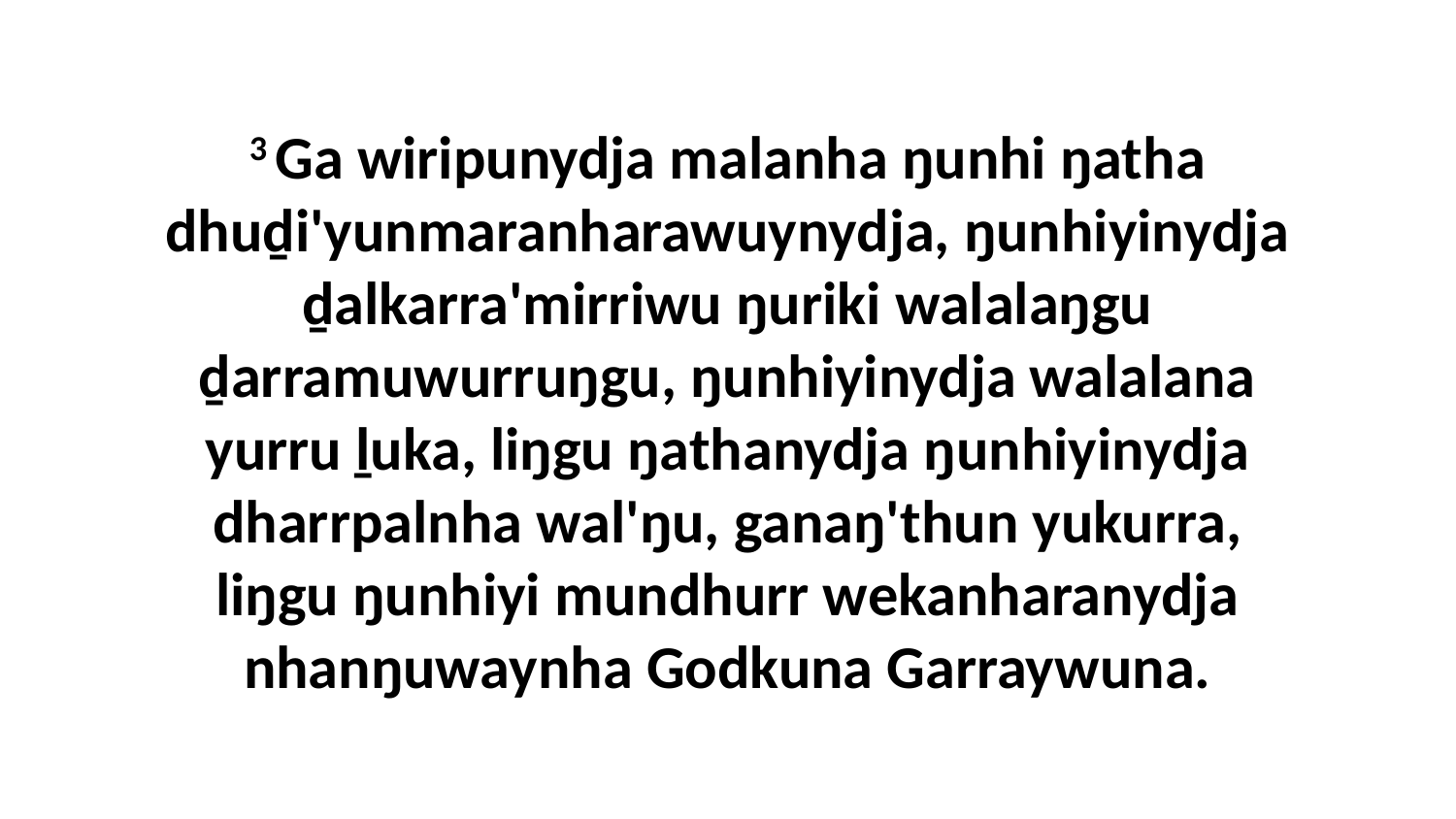

3 Ga wiripunydja malanha ŋunhi ŋatha dhuḏi'yunmaranharawuynydja, ŋunhiyinydja ḏalkarra'mirriwu ŋuriki walalaŋgu ḏarramuwurruŋgu, ŋunhiyinydja walalana yurru ḻuka, liŋgu ŋathanydja ŋunhiyinydja dharrpalnha wal'ŋu, ganaŋ'thun yukurra, liŋgu ŋunhiyi mundhurr wekanharanydja nhanŋuwaynha Godkuna Garraywuna.